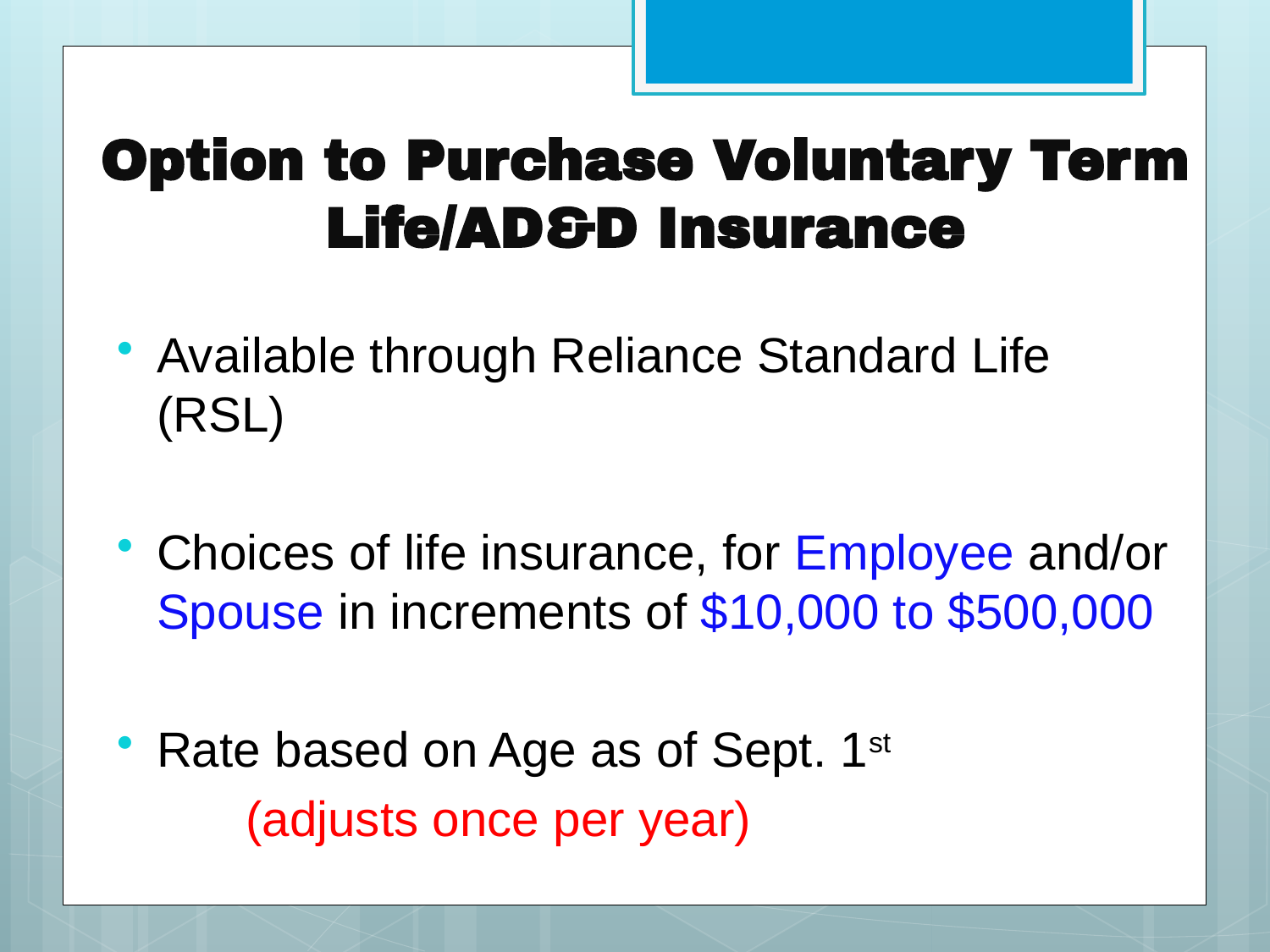

# Option to Purchase Voluntary Term Life/AD&D Insurance
Available through Reliance Standard Life (RSL)

Choices of life insurance, for Employee and/or Spouse in increments of $10,000 to $500,000

Rate based on Age as of Sept. 1st
	(adjusts once per year)